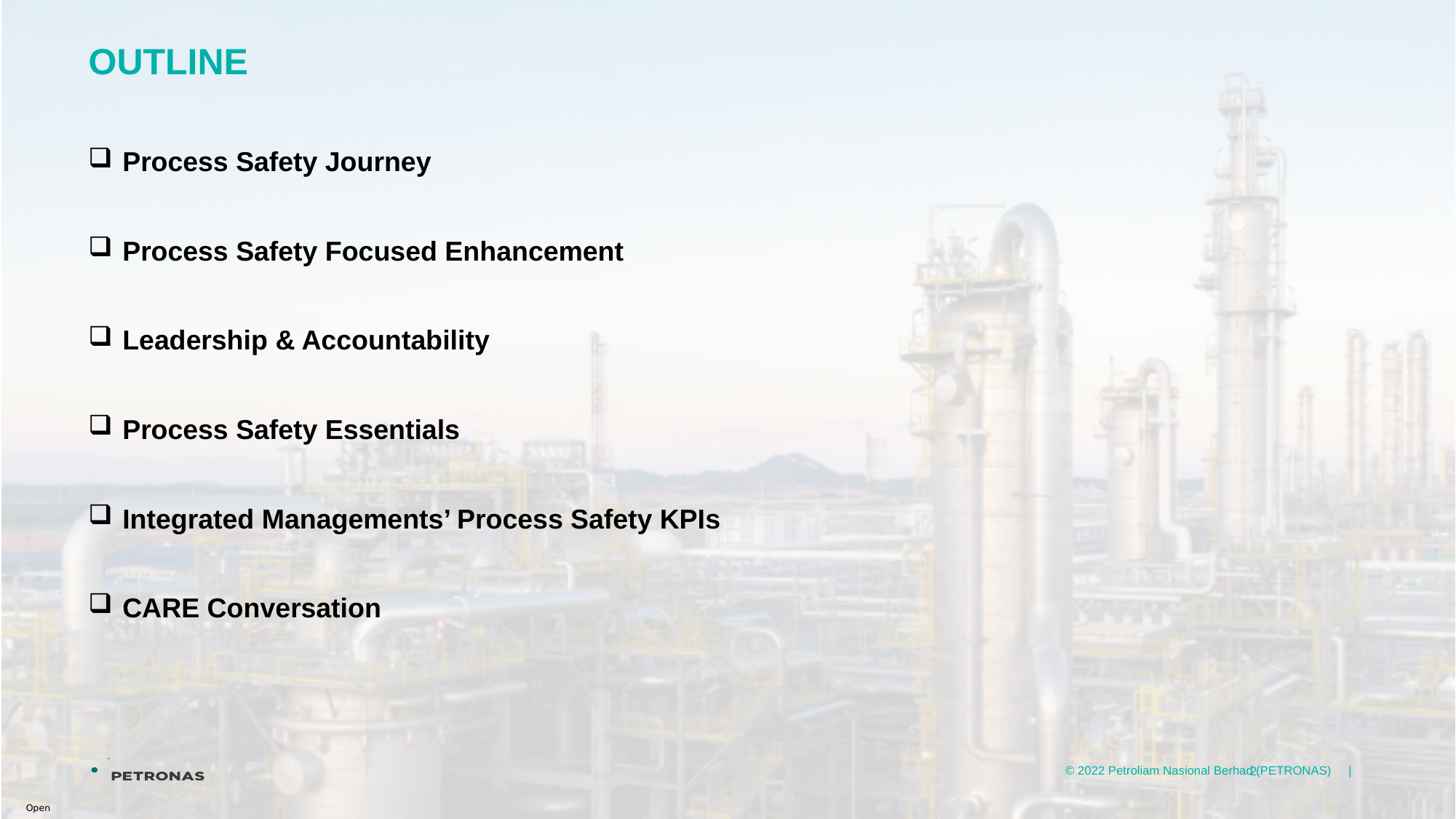

# OUTLINE
Process Safety Journey

Process Safety Focused Enhancement

Leadership & Accountability

Process Safety Essentials

Integrated Managements’ Process Safety KPIs

CARE Conversation
2
Open